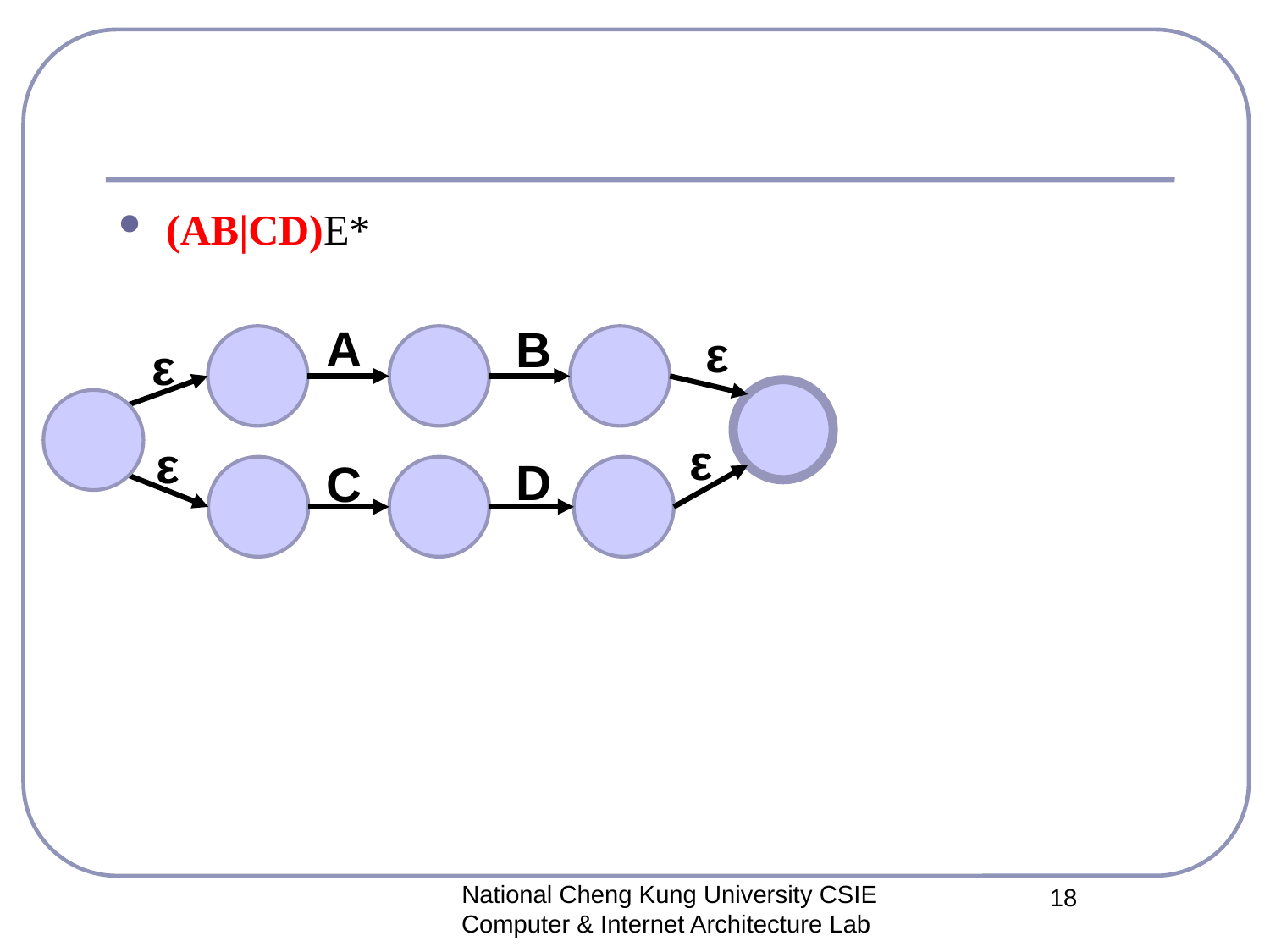

#
(AB|CD)E*

A
B
ε

ε

ε
ε
D
C

National Cheng Kung University CSIE Computer & Internet Architecture Lab
18